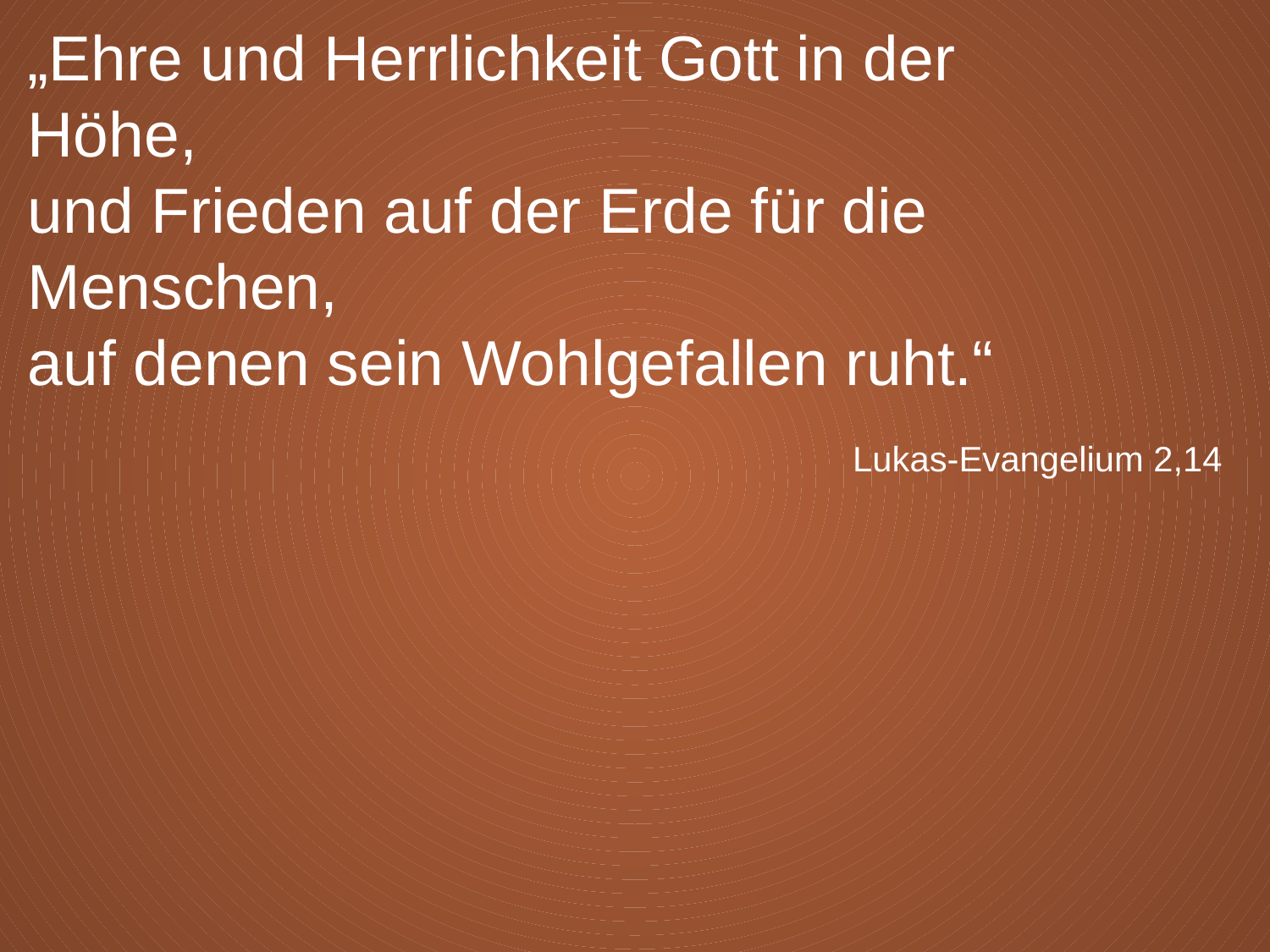

„Ehre und Herrlichkeit Gott in der Höhe,
und Frieden auf der Erde für die Menschen,
auf denen sein Wohlgefallen ruht.“
Lukas-Evangelium 2,14